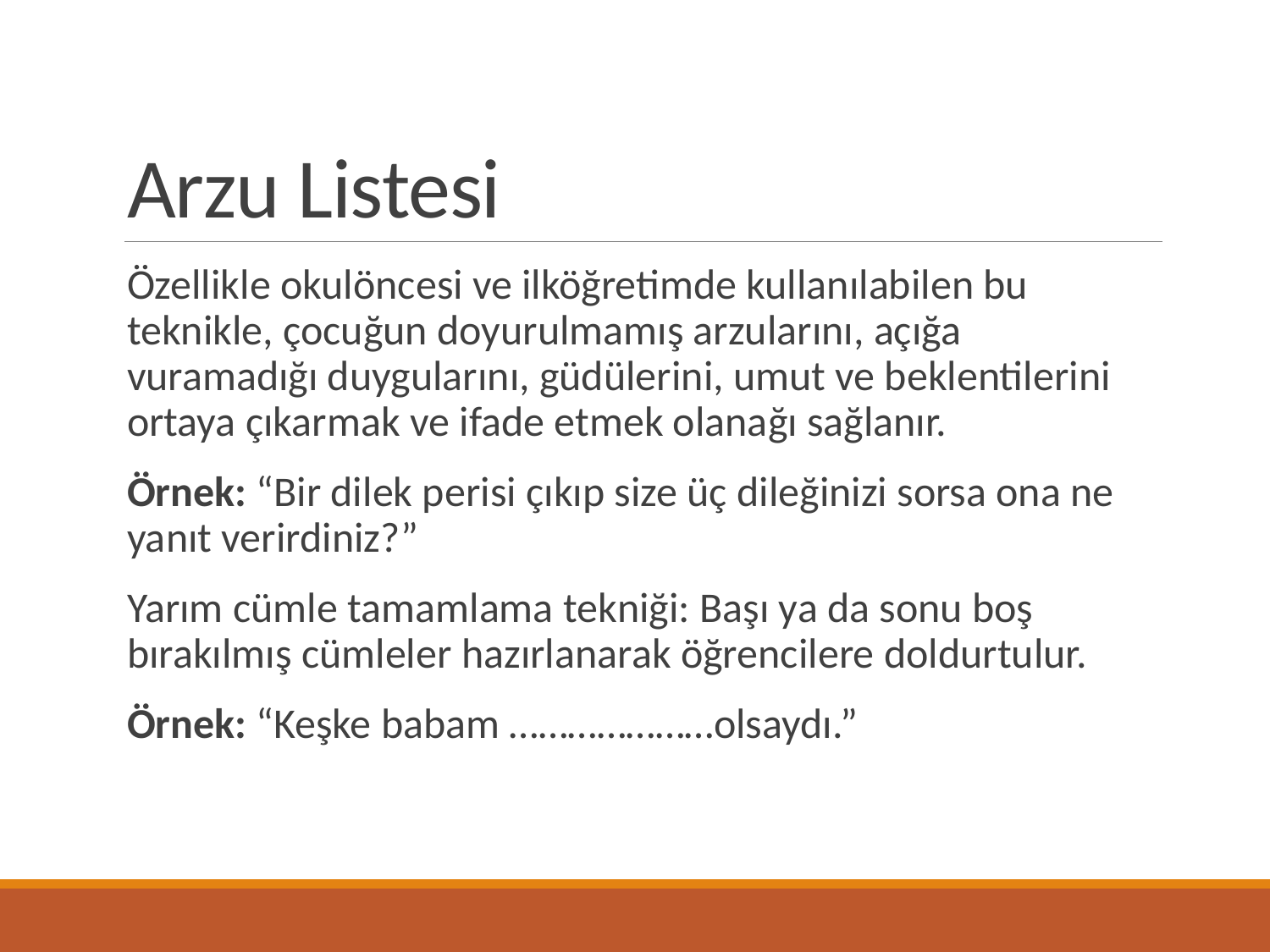

# Arzu Listesi
Özellikle okulöncesi ve ilköğretimde kullanılabilen bu teknikle, çocuğun doyurulmamış arzularını, açığa vuramadığı duygularını, güdülerini, umut ve beklentilerini ortaya çıkarmak ve ifade etmek olanağı sağlanır.
Örnek: “Bir dilek perisi çıkıp size üç dileğinizi sorsa ona ne yanıt verirdiniz?”
Yarım cümle tamamlama tekniği: Başı ya da sonu boş bırakılmış cümleler hazırlanarak öğrencilere doldurtulur.
Örnek: “Keşke babam …………………olsaydı.”